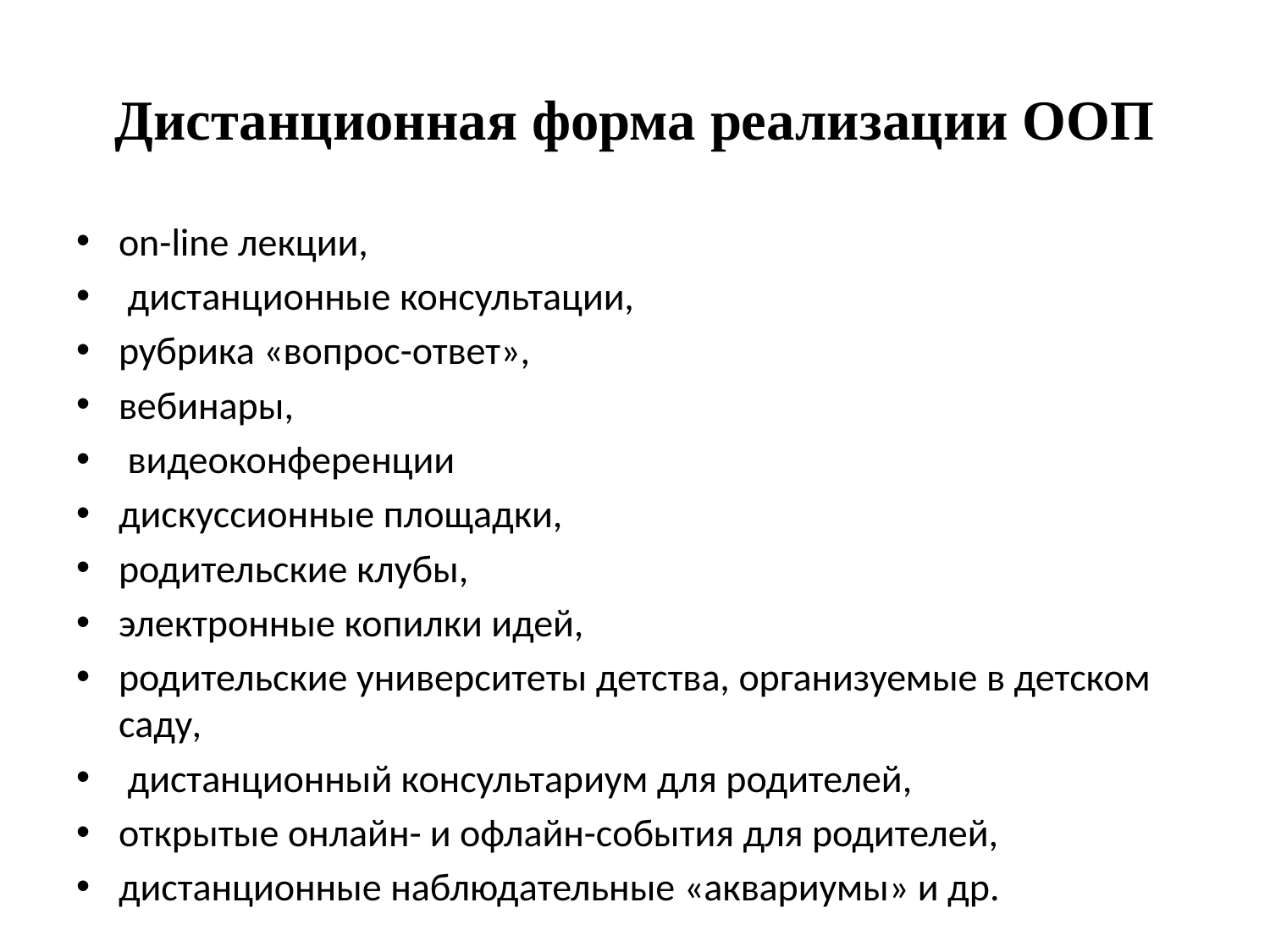

# Дистанционная форма реализации ООП

on-line лекции,
 дистанционные консультации,
рубрика «вопрос-ответ»,
вебинары,
 видеоконференции
дискуссионные площадки,
родительские клубы,
электронные копилки идей,
родительские университеты детства, организуемые в детском саду,
 дистанционный консультариум для родителей,
открытые онлайн- и офлайн-события для родителей,
дистанционные наблюдательные «аквариумы» и др.